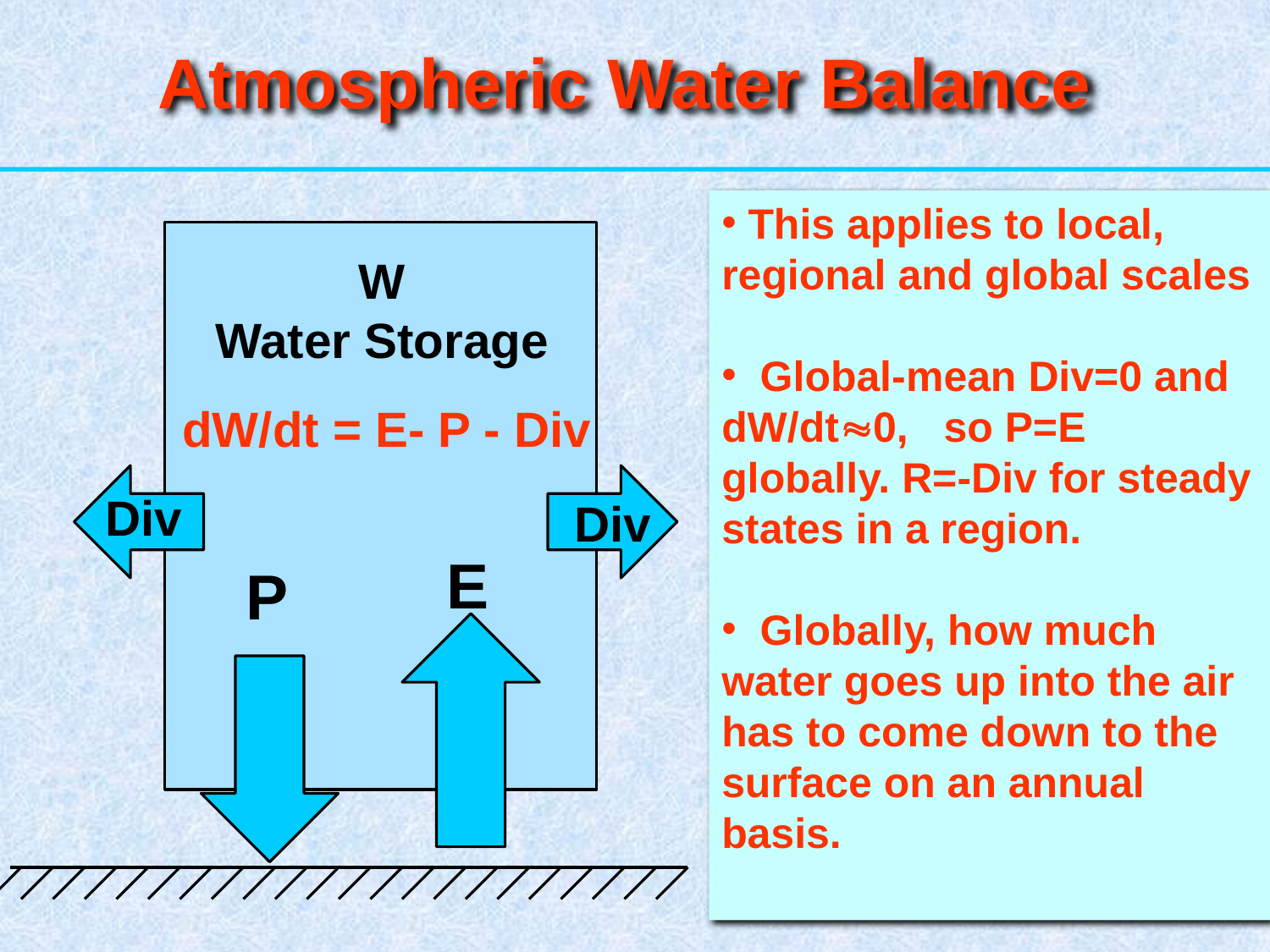

Atmospheric Water Balance

 This applies to local, regional and global scales

  Global-mean Div=0 and dW/dt≈0,   so P=E globally. R=-Div for steady states in a region.

  Globally, how much water goes up into the air has to come down to the surface on an annual basis.

W
Water Storage
dW/dt = E- P - Div

Div
E
P

Div